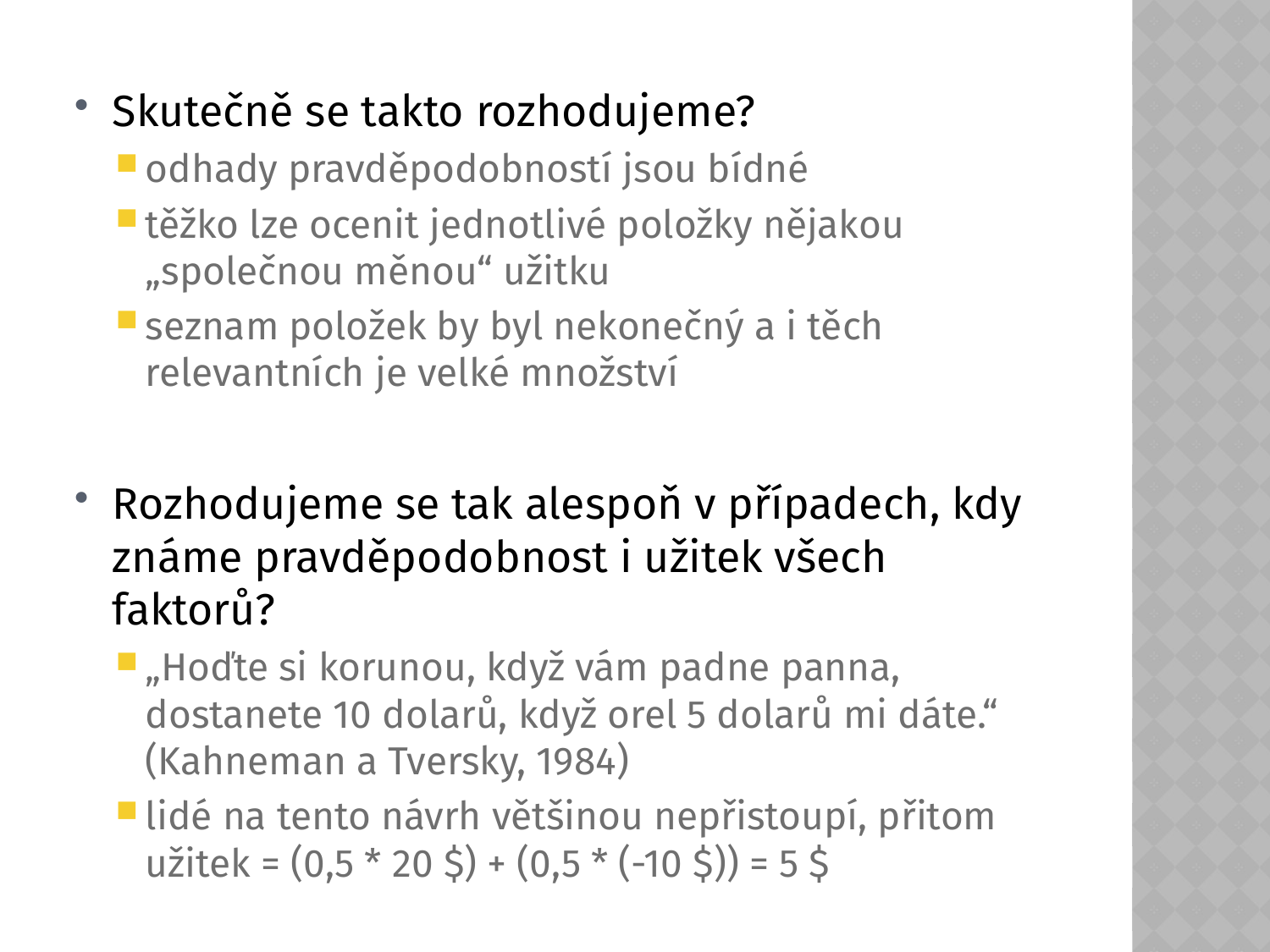

Skutečně se takto rozhodujeme?
odhady pravděpodobností jsou bídné
těžko lze ocenit jednotlivé položky nějakou „společnou měnou“ užitku
seznam položek by byl nekonečný a i těch relevantních je velké množství

Rozhodujeme se tak alespoň v případech, kdy známe pravděpodobnost i užitek všech faktorů?
„Hoďte si korunou, když vám padne panna, dostanete 10 dolarů, když orel 5 dolarů mi dáte.“ (Kahneman a Tversky, 1984)
lidé na tento návrh většinou nepřistoupí, přitom užitek = (0,5 * 20 $) + (0,5 * (-10 $)) = 5 $